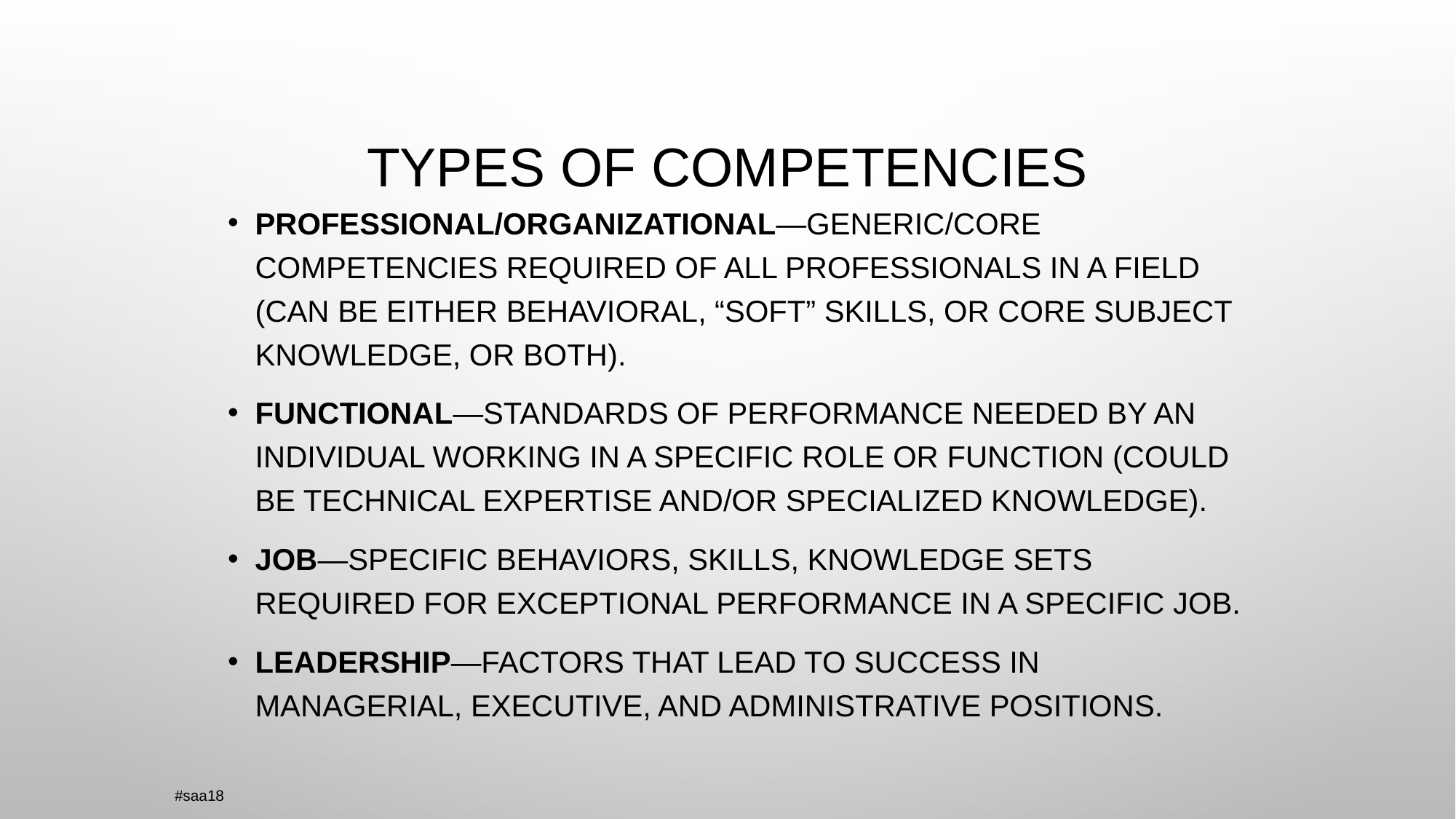

# Types of Competencies

Professional/Organizational—generic/core competencies required of all professionals in a field (can be either behavioral, “soft” skills, or core subject knowledge, or both).
Functional—standards of performance needed by an individual working in a specific role or function (could be technical expertise and/or specialized knowledge).
Job—specific behaviors, skills, knowledge sets required for exceptional performance in a specific job.
Leadership—factors that lead to success in managerial, executive, and administrative positions.
#saa18